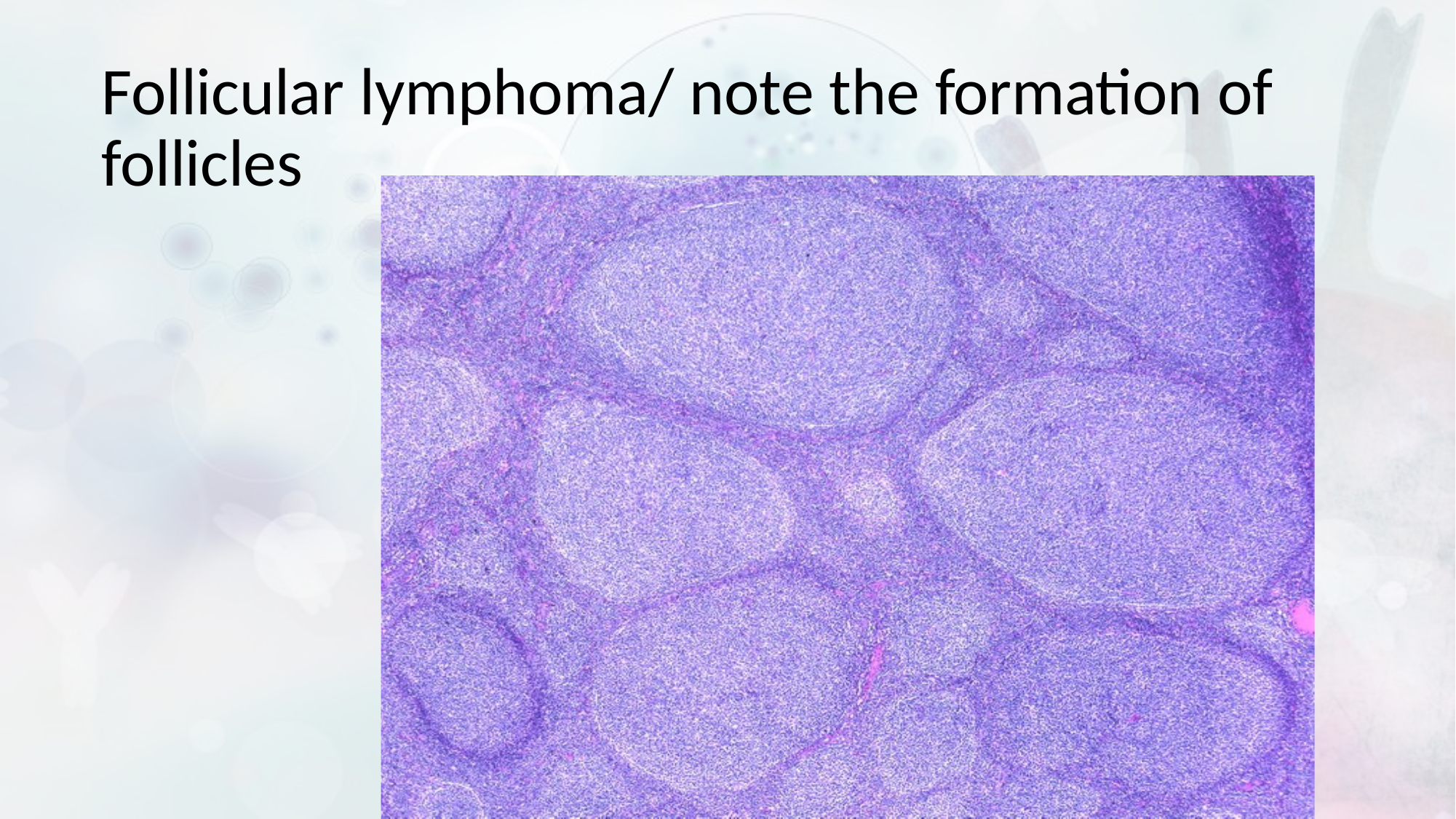

# Follicular lymphoma/ note the formation of  follicles